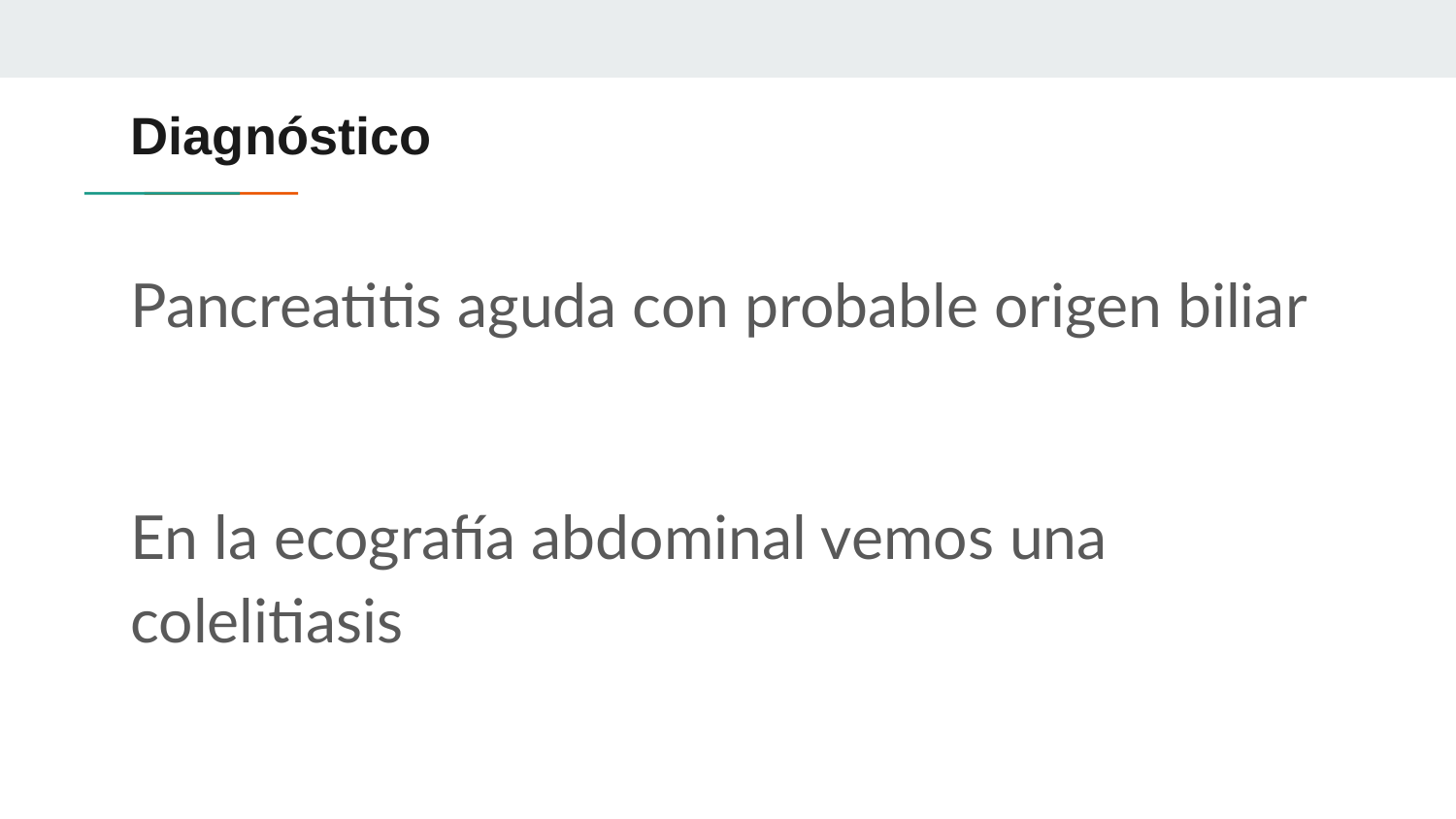

# Diagnóstico
Pancreatitis aguda con probable origen biliar

En la ecografía abdominal vemos una colelitiasis